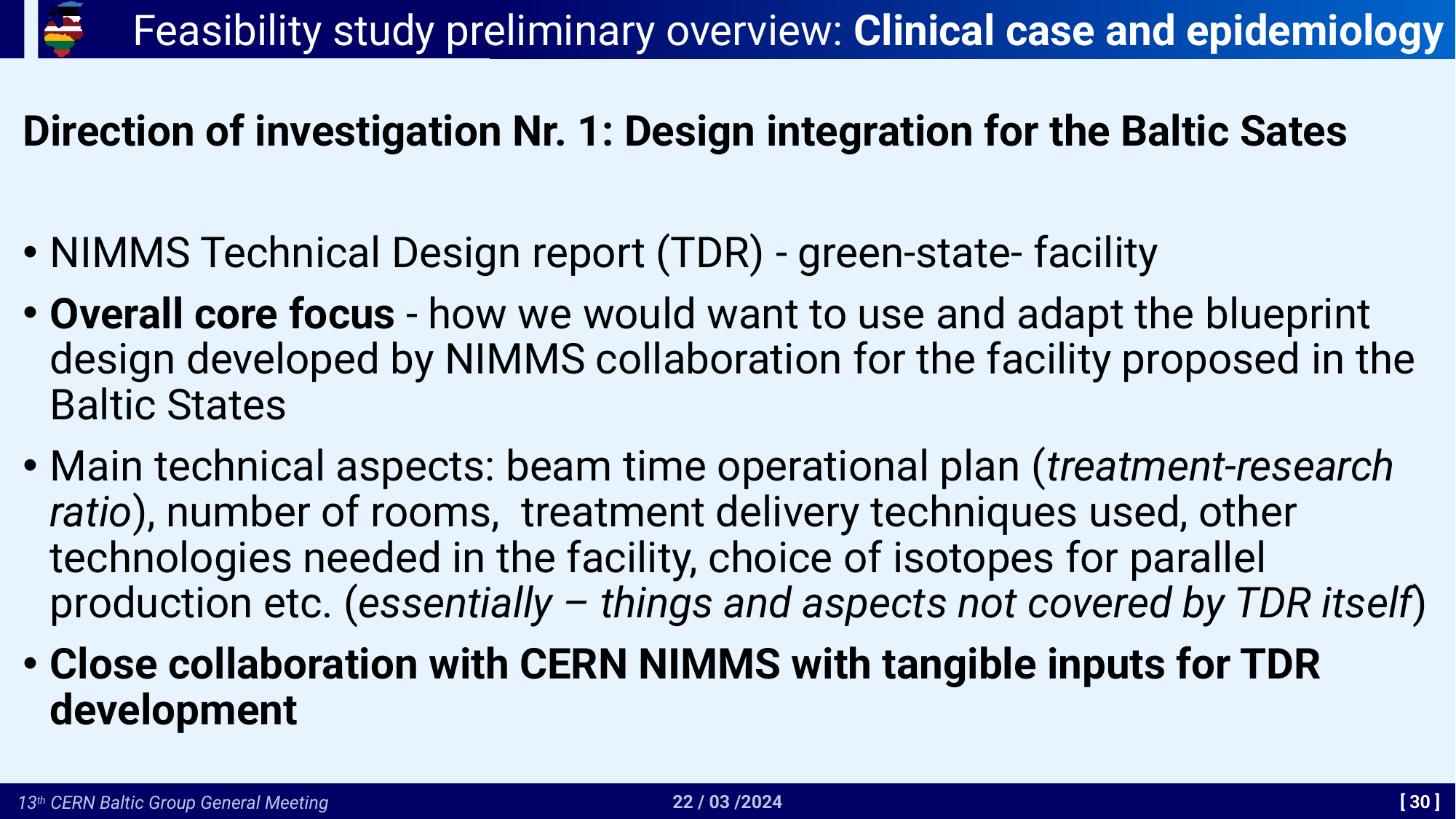

# Feasibility study preliminary overview: Clinical case and epidemiology

Direction of investigation Nr. 1: Design integration for the Baltic Sates

NIMMS Technical Design report (TDR) - green-state- facility
Overall core focus - how we would want to use and adapt the blueprint design developed by NIMMS collaboration for the facility proposed in the Baltic States
Main technical aspects: beam time operational plan (treatment-research ratio), number of rooms,  treatment delivery techniques used, other technologies needed in the facility, choice of isotopes for parallel production etc. (essentially – things and aspects not covered by TDR itself)
Close collaboration with CERN NIMMS with tangible inputs for TDR development